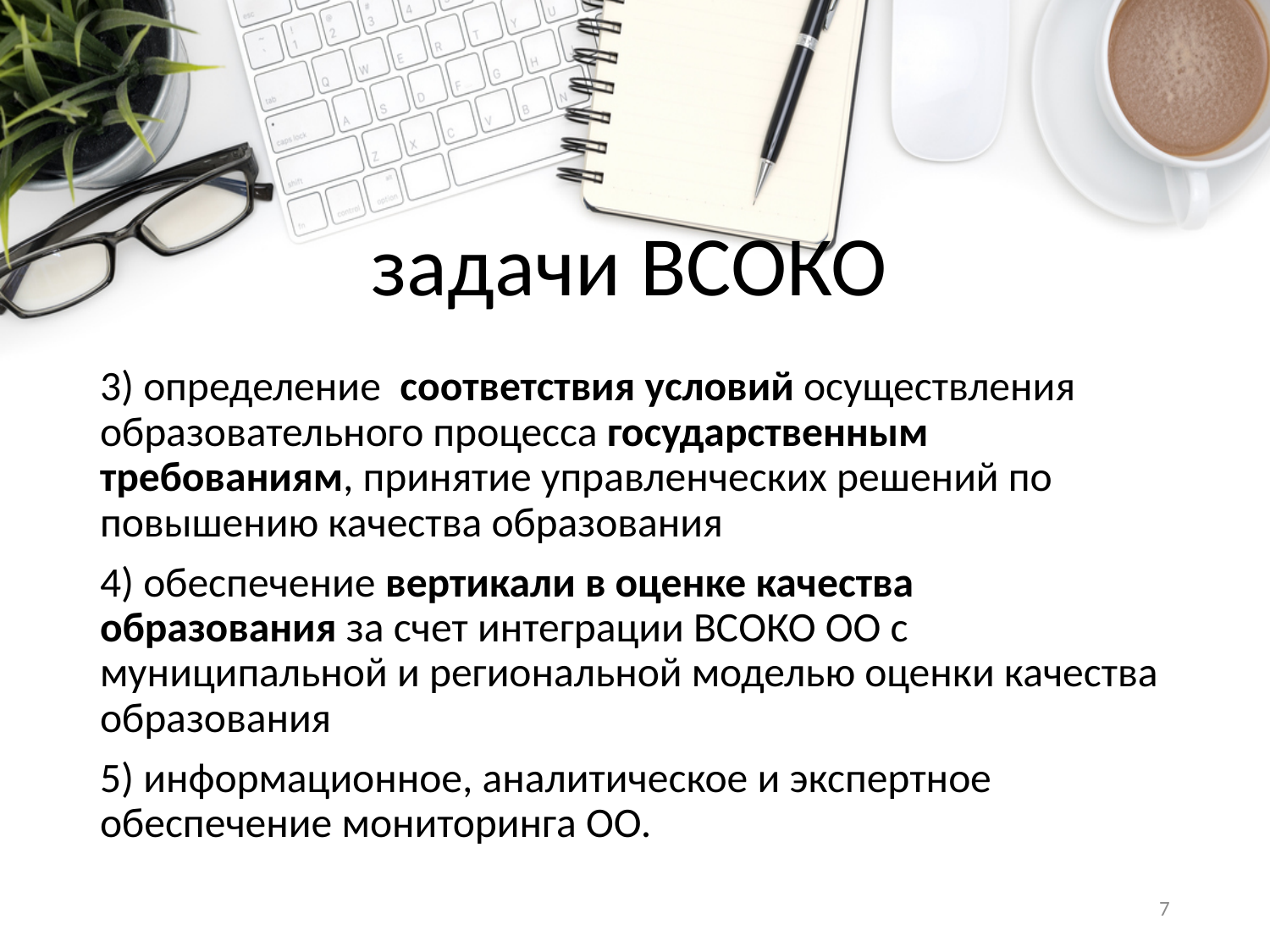

# задачи ВСОКО
3) определение  соответствия условий осуществления образовательного процесса государственным требованиям, принятие управленческих решений по повышению качества образования
4) обеспечение вертикали в оценке качества образования за счет интеграции ВСОКО ОО с муниципальной и региональной моделью оценки качества образования
5) информационное, аналитическое и экспертное обеспечение мониторинга ОО.

7